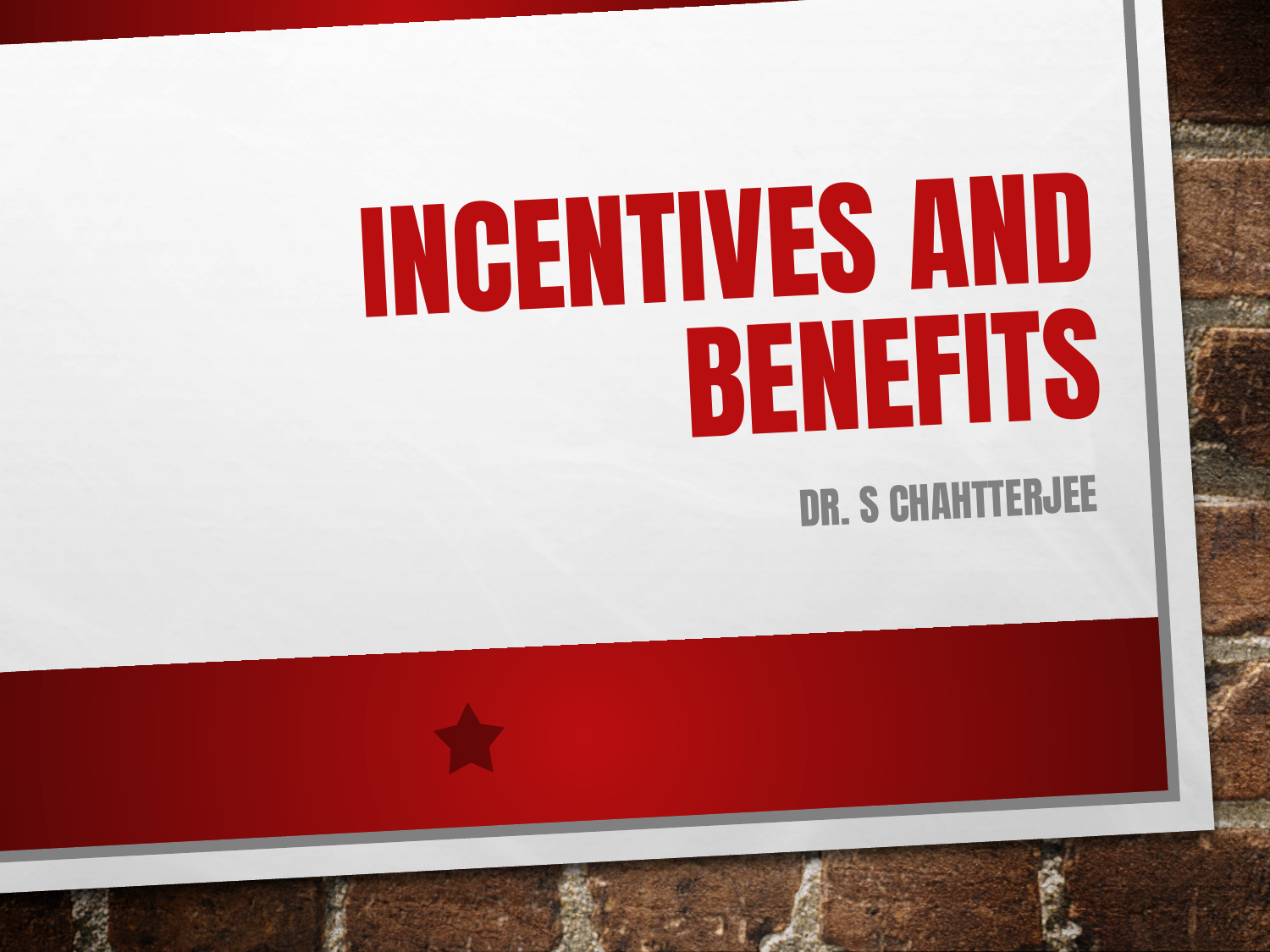

# Incentives and benefits
Dr. S Chahtterjee